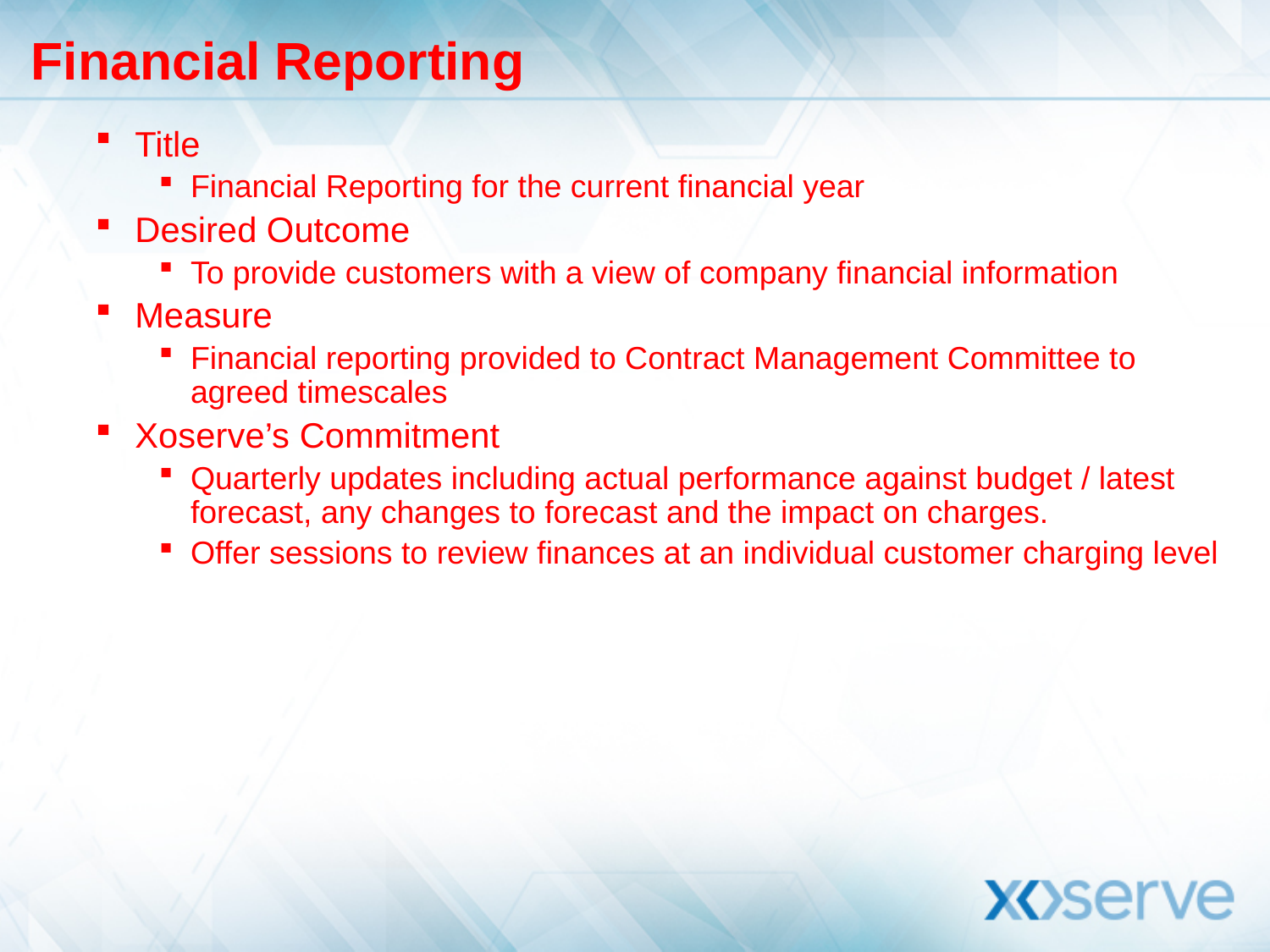

# Financial Reporting
Title
Financial Reporting for the current financial year
Desired Outcome
To provide customers with a view of company financial information
Measure
Financial reporting provided to Contract Management Committee to agreed timescales
Xoserve’s Commitment
Quarterly updates including actual performance against budget / latest forecast, any changes to forecast and the impact on charges.
Offer sessions to review finances at an individual customer charging level